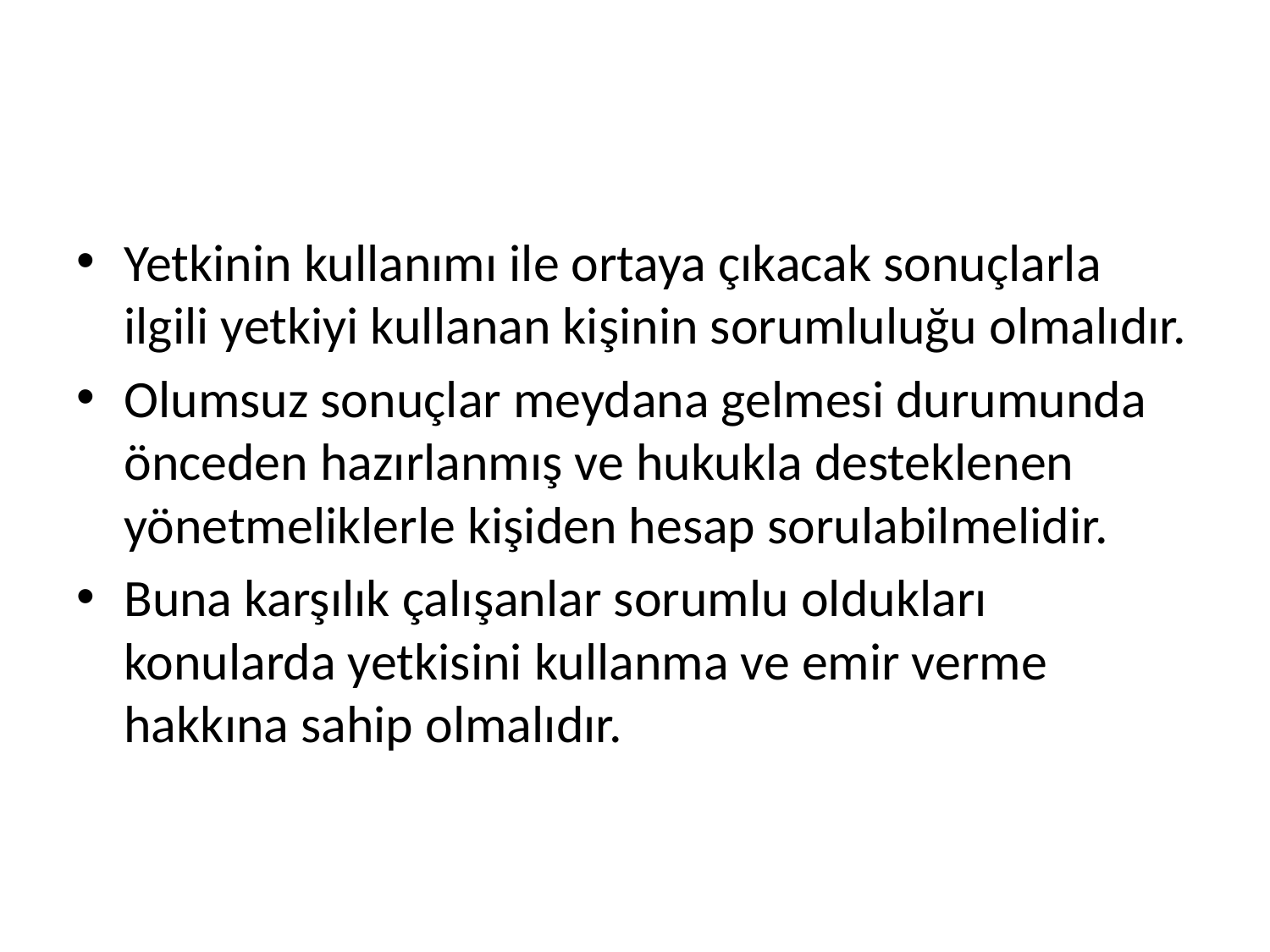

Yetkinin kullanımı ile ortaya çıkacak sonuçlarla ilgili yetkiyi kullanan kişinin sorumluluğu olmalıdır.
Olumsuz sonuçlar meydana gelmesi durumunda önceden hazırlanmış ve hukukla desteklenen yönetmeliklerle kişiden hesap sorulabilmelidir.
Buna karşılık çalışanlar sorumlu oldukları konularda yetkisini kullanma ve emir verme hakkına sahip olmalıdır.